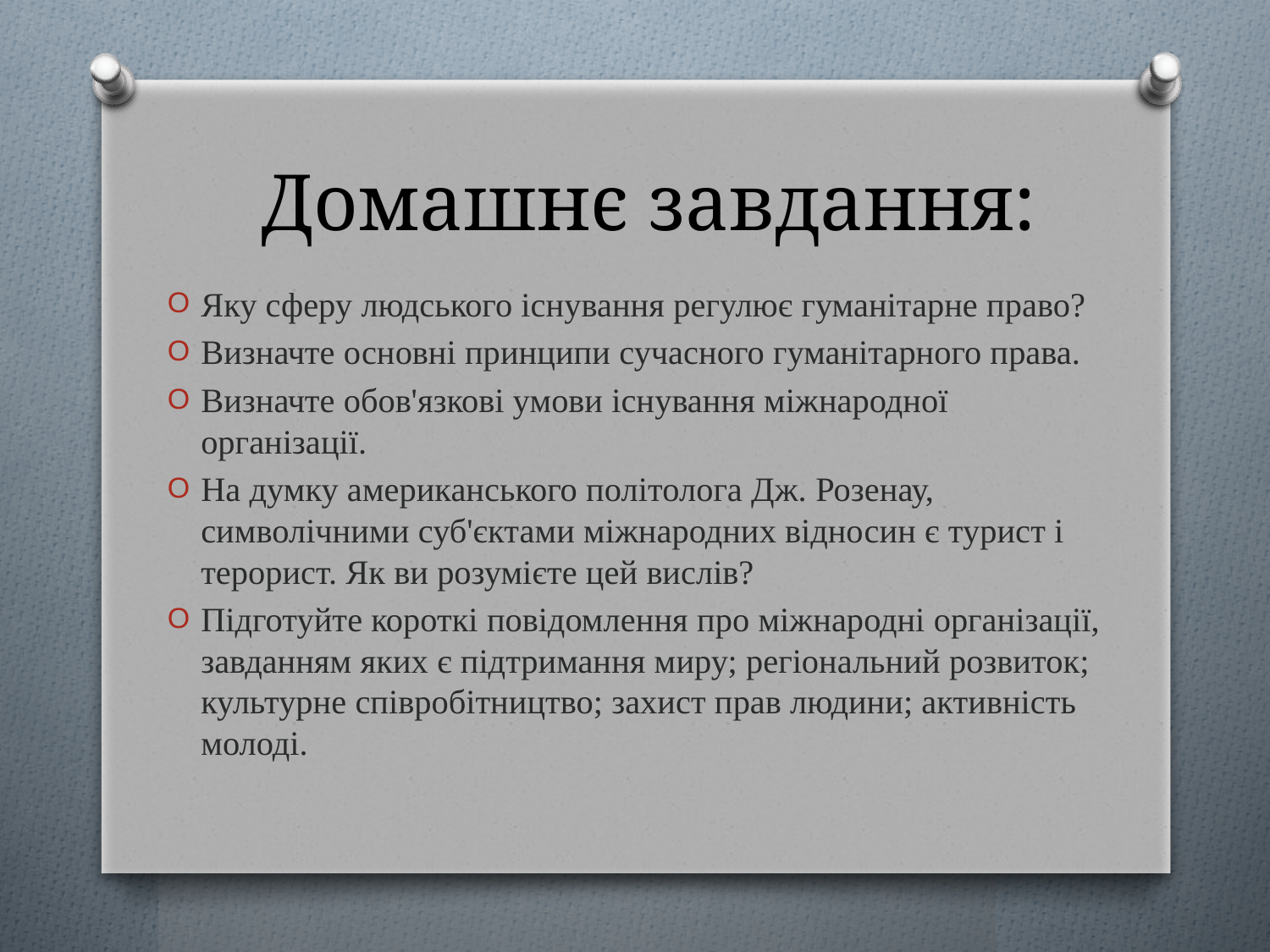

# Домашнє завдання:
Яку сферу людського існування регулює гуманітарне право?
Визначте основні принципи сучасного гуманітарного права.
Визначте обов'язкові умови існування міжнародної організації.
На думку американського політолога Дж. Розенау, символічними суб'єктами міжнародних відносин є турист і терорист. Як ви розумієте цей вислів?
Підготуйте короткі повідомлення про міжнародні організації, завданням яких є підтримання миру; регіональний розвиток; культурне співробітництво; захист прав людини; активність молоді.